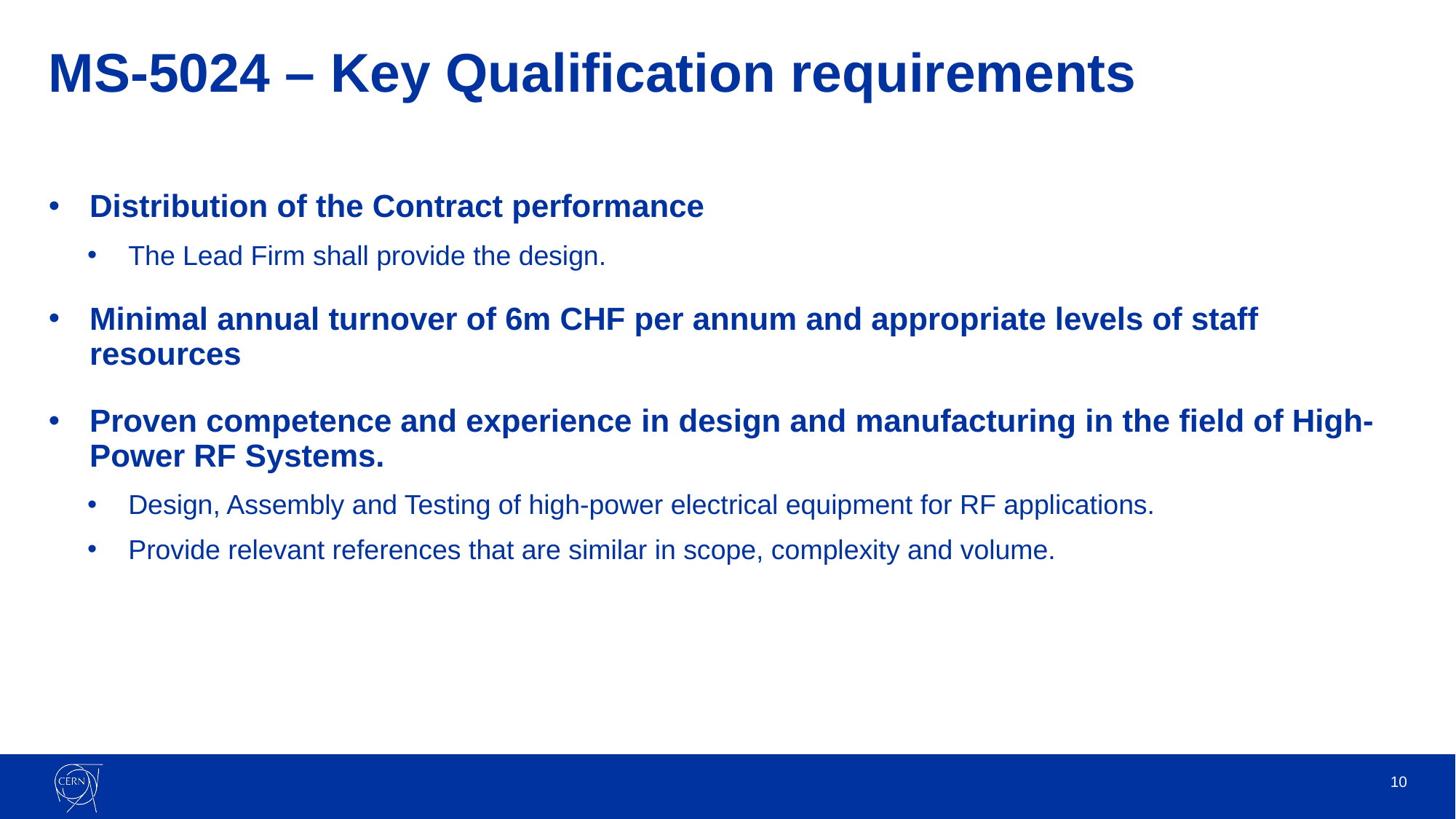

# MS-5024 – Key Qualification requirements
Distribution of the Contract performance
The Lead Firm shall provide the design.
Minimal annual turnover of 6m CHF per annum and appropriate levels of staff resources
Proven competence and experience in design and manufacturing in the field of High-Power RF Systems.
Design, Assembly and Testing of high-power electrical equipment for RF applications.
Provide relevant references that are similar in scope, complexity and volume.
10